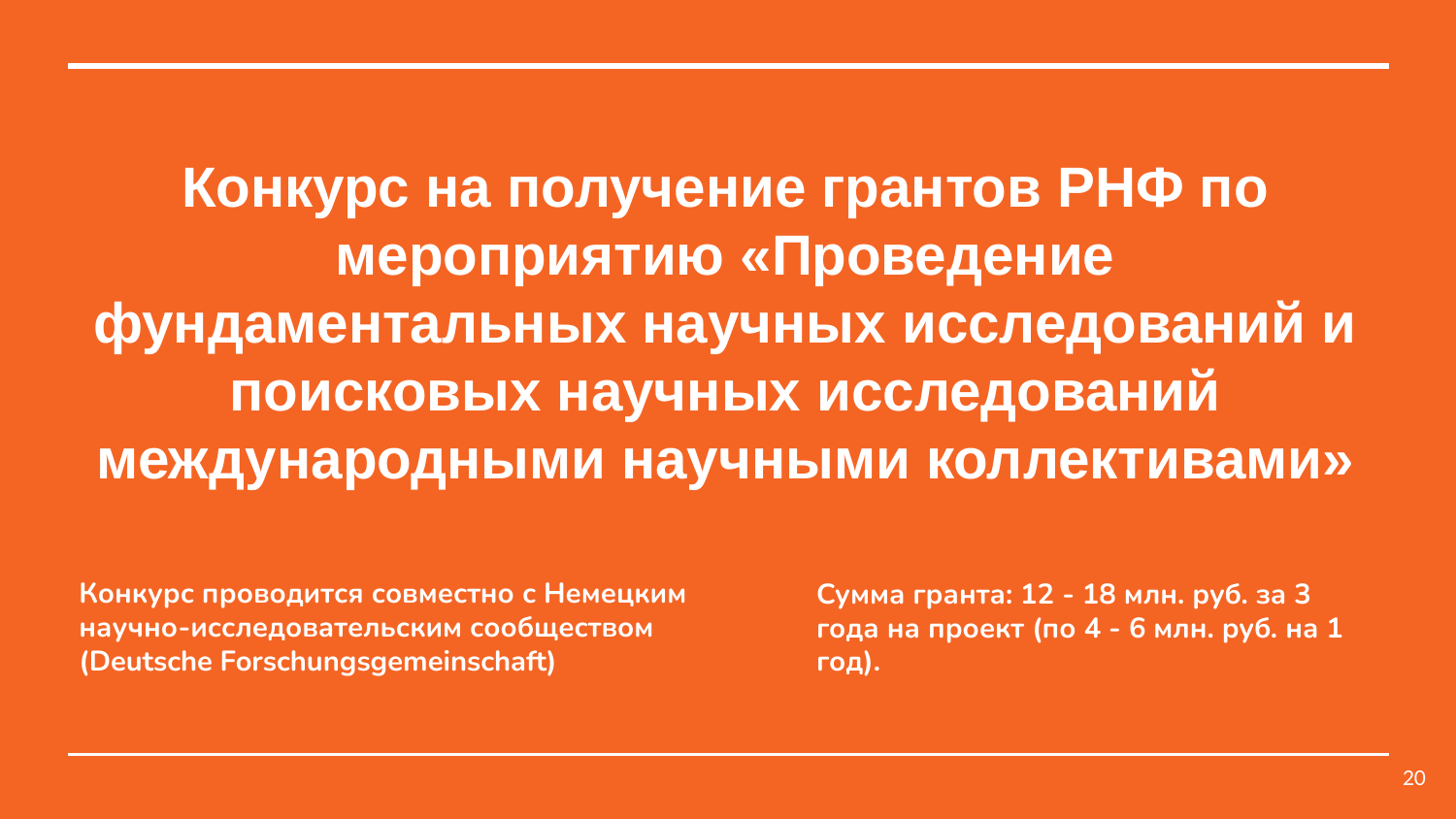

# Конкурс на получение грантов РНФ по мероприятию «Проведение фундаментальных научных исследований и поисковых научных исследований международными научными коллективами»
Сумма гранта: 12 - 18 млн. руб. за 3 года на проект (по 4 - 6 млн. руб. на 1 год).
Конкурс проводится совместно с Немецким научно-исследовательским сообществом (Deutsche Forschungsgemeinschaft)
20